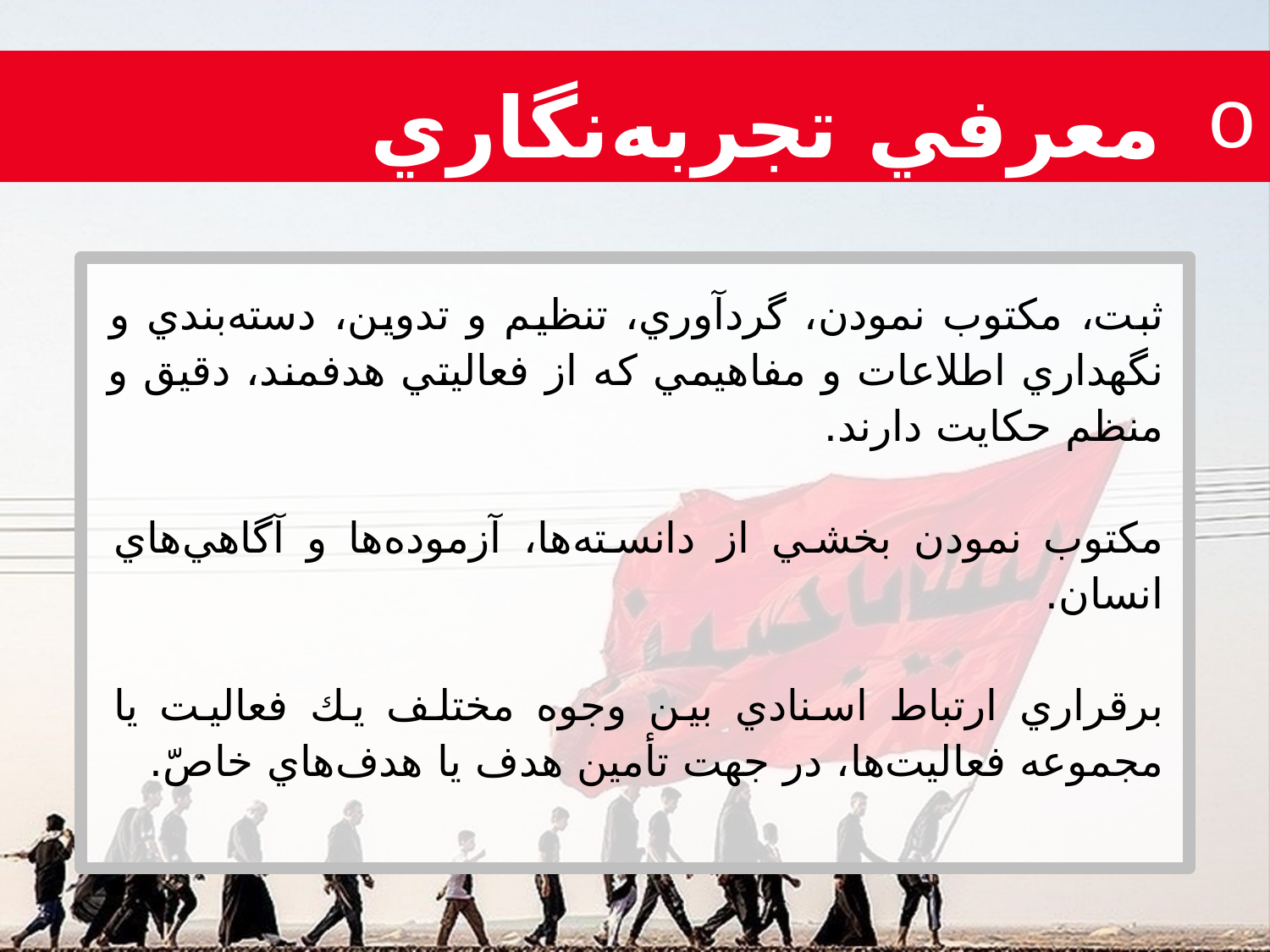

معرفي تجربه‌نگاري
ثبت، مکتوب نمودن، گردآوري، تنظيم و تدوين، دسته‌بندي و نگهداري اطلاعات و مفاهيمي كه از فعاليتي هدفمند، دقيق و منظم حكايت دارند.

مكتوب نمودن بخشي از دانسته‌ها، آزموده‌ها و آگاهي‌هاي انسان.

برقراري ارتباط اسنادي بين وجوه مختلف يك فعاليت يا مجموعه فعاليت‌ها، در جهت تأمين هدف يا هدف‌هاي خاصّ.